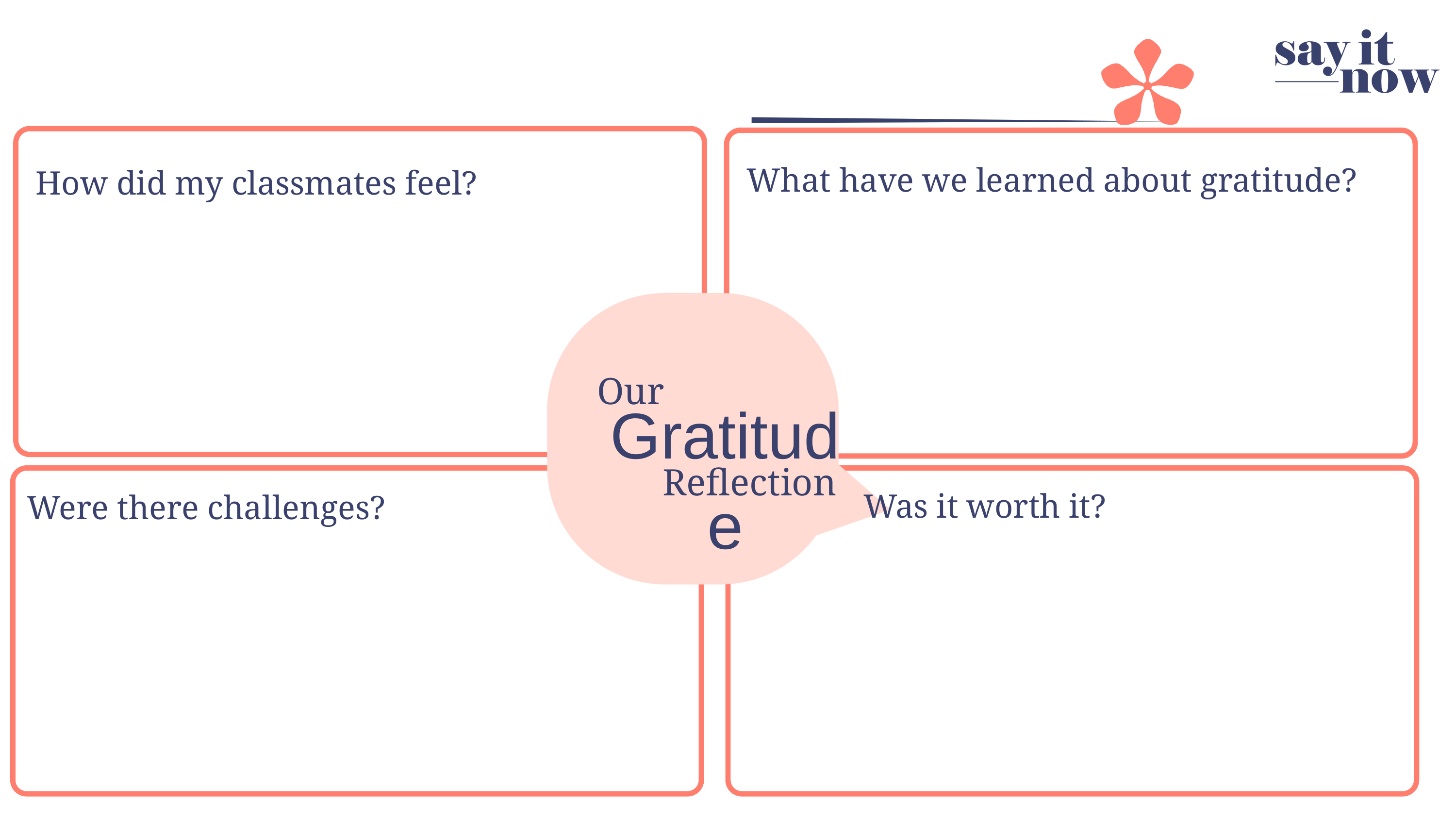

Making Connections

What have we learned about gratitude?
How did my classmates feel?

Our
Gratitude
Reflection
Was it worth it?
Were there challenges?